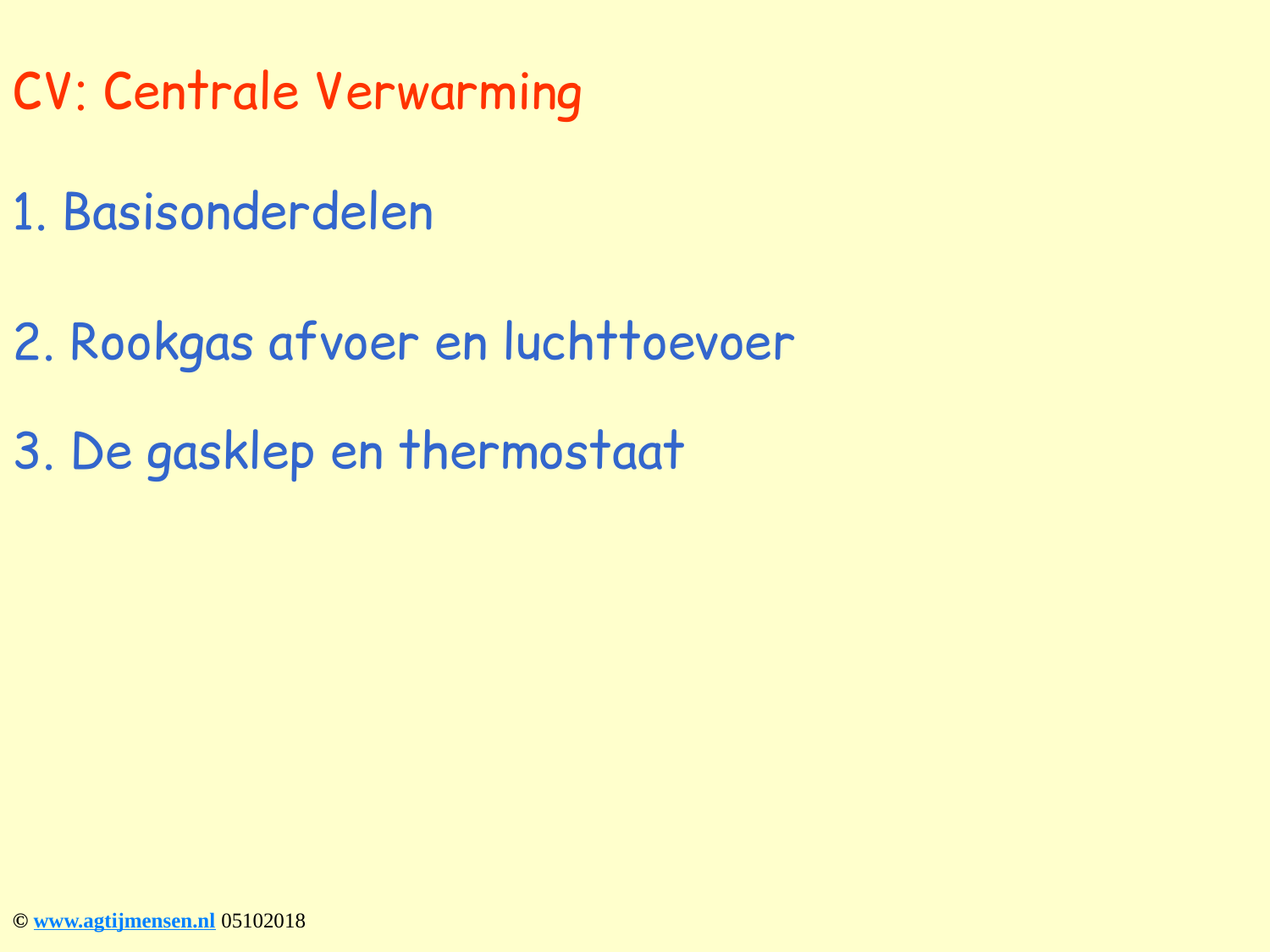

# CV: Centrale Verwarming
1. Basisonderdelen
2. Rookgas afvoer en luchttoevoer
3. De gasklep en thermostaat
© www.agtijmensen.nl 05102018